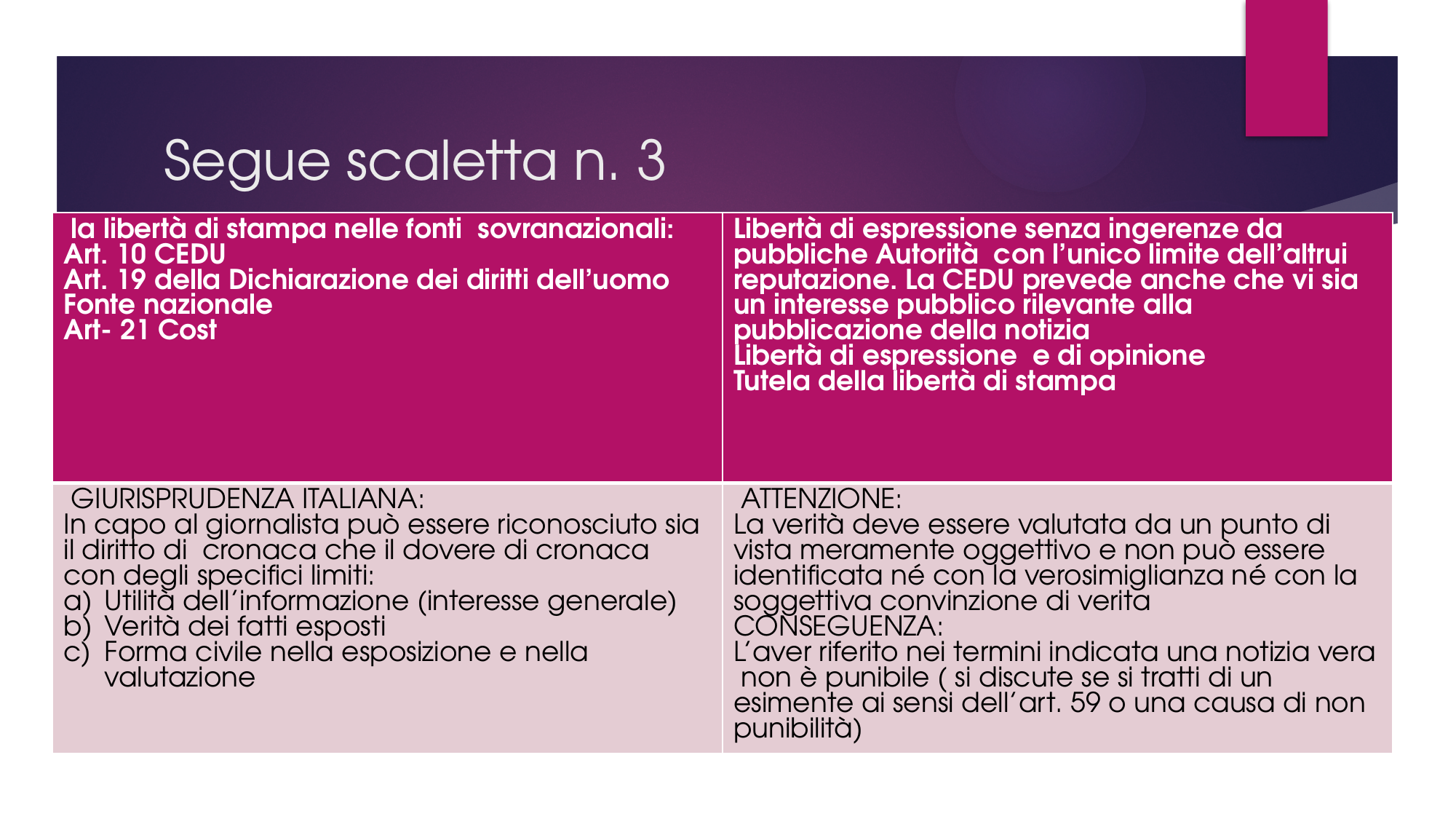

# Segue scaletta n. 3
| la libertà di stampa nelle fonti sovranazionali: Art. 10 CEDU Art. 19 della Dichiarazione dei diritti dell’uomo Fonte nazionale Art- 21 Cost | Libertà di espressione senza ingerenze da pubbliche Autorità con l’unico limite dell’altrui reputazione. La CEDU prevede anche che vi sia un interesse pubblico rilevante alla pubblicazione della notizia Libertà di espressione e di opinione Tutela della libertà di stampa |
| --- | --- |
| GIURISPRUDENZA ITALIANA: In capo al giornalista può essere riconosciuto sia il diritto di cronaca che il dovere di cronaca con degli specifici limiti: Utilità dell’informazione (interesse generale) Verità dei fatti esposti Forma civile nella esposizione e nella valutazione | ATTENZIONE: La verità deve essere valutata da un punto di vista meramente oggettivo e non può essere identificata né con la verosimiglianza né con la soggettiva convinzione di verita CONSEGUENZA: L’aver riferito nei termini indicata una notizia vera non è punibile ( si discute se si tratti di un esimente ai sensi dell’art. 59 o una causa di non punibilità) |